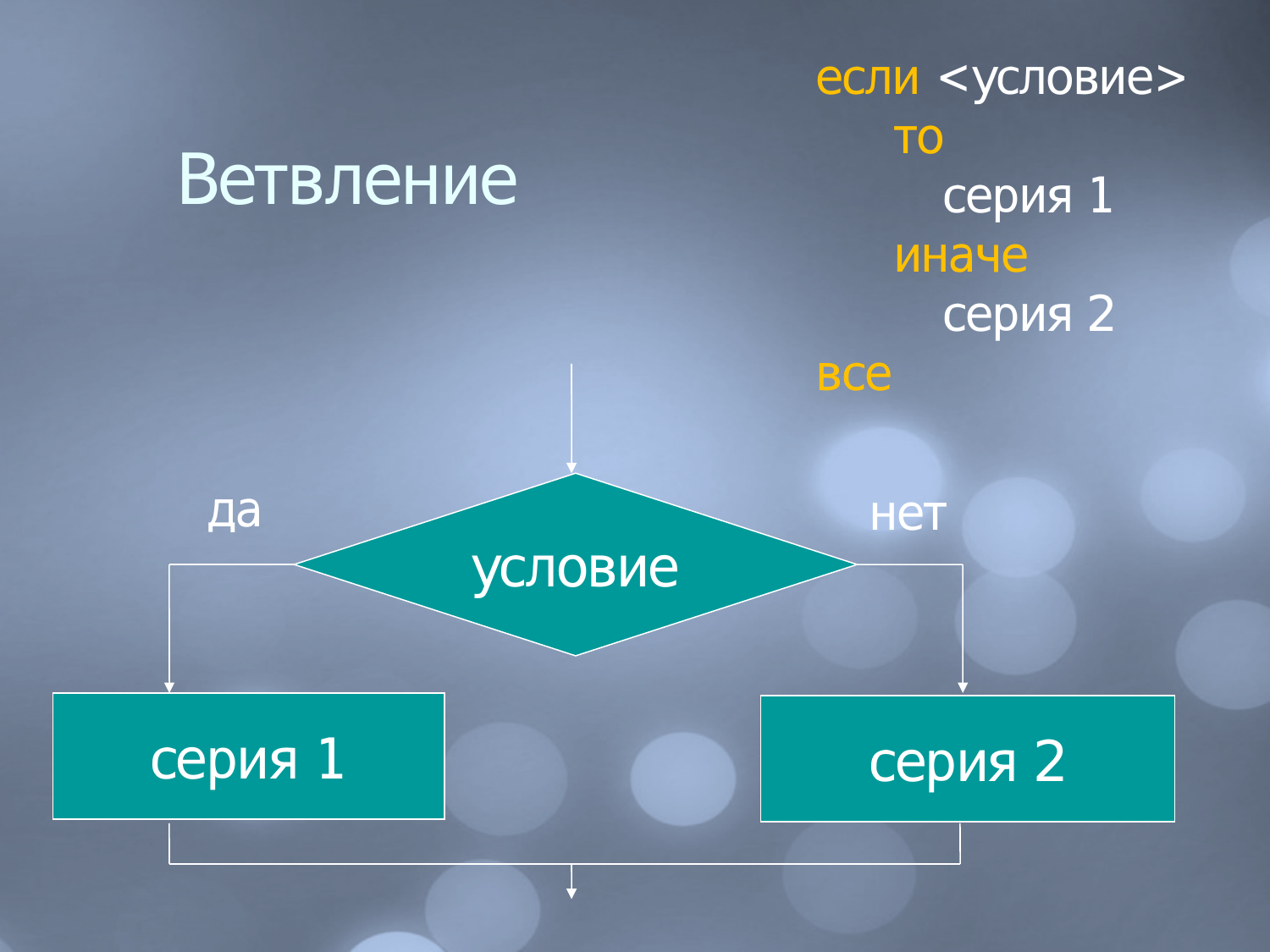

если <условие>
     то
	серия 1
     иначе
	серия 2
все
# Ветвление

да
условие
нет

серия 1
серия 2